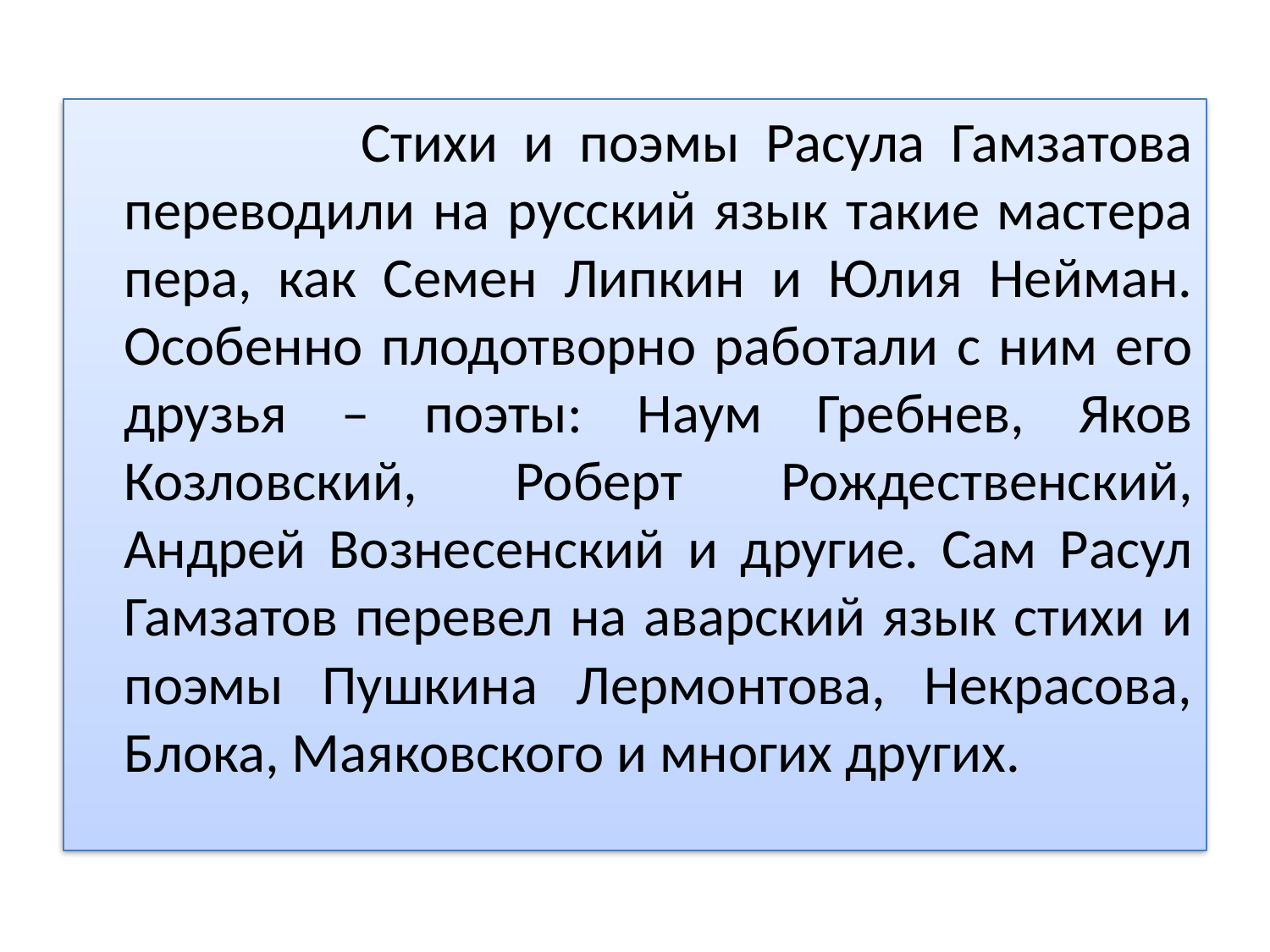

#
           Стихи и поэмы Расула Гамзатова переводили на русский язык такие мастера пера, как Семен Липкин и Юлия Нейман. Особенно плодотворно работали с ним его друзья – поэты: Наум Гребнев, Яков Козловский, Роберт Рождественский, Андрей Вознесенский и другие. Сам Расул Гамзатов перевел на аварский язык стихи и поэмы Пушкина Лермонтова, Некрасова, Блока, Маяковского и многих других.